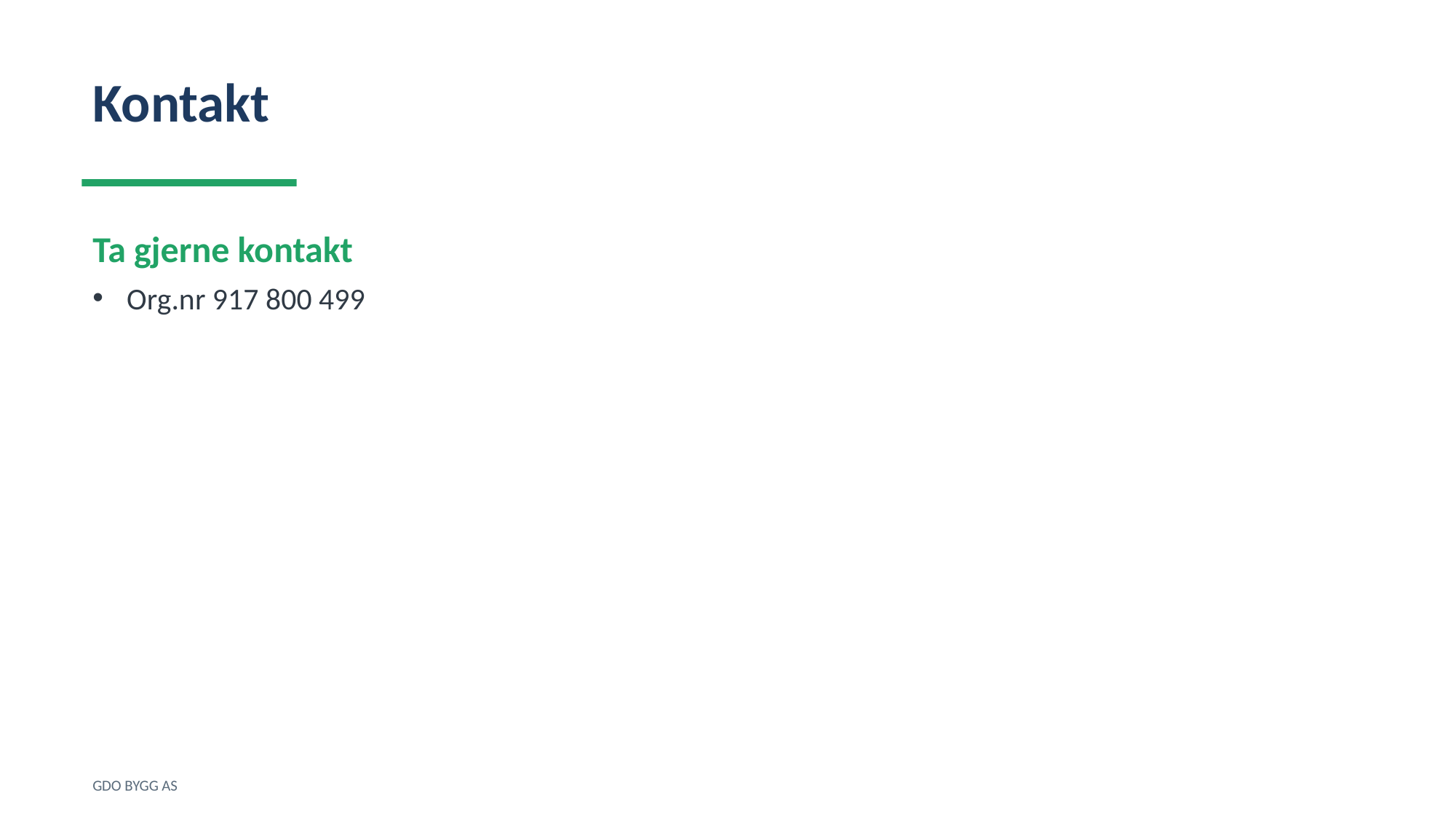

Kontakt

Ta gjerne kontakt
Org.nr 917 800 499
GDO BYGG AS